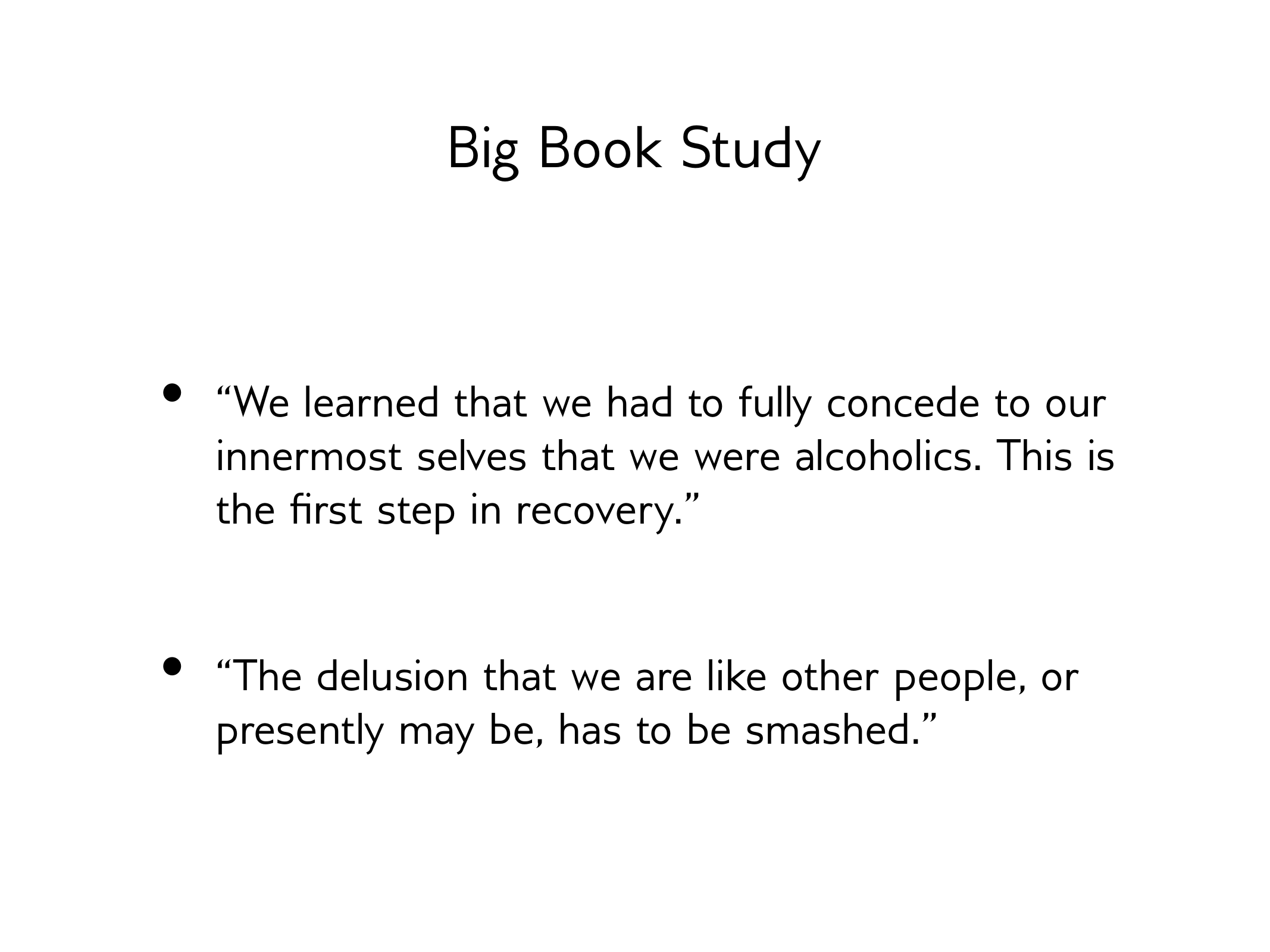

# Big Book Study
“We learned that we had to fully concede to our innermost selves that we were alcoholics. This is the first step in recovery.”

“The delusion that we are like other people, or presently may be, has to be smashed.”